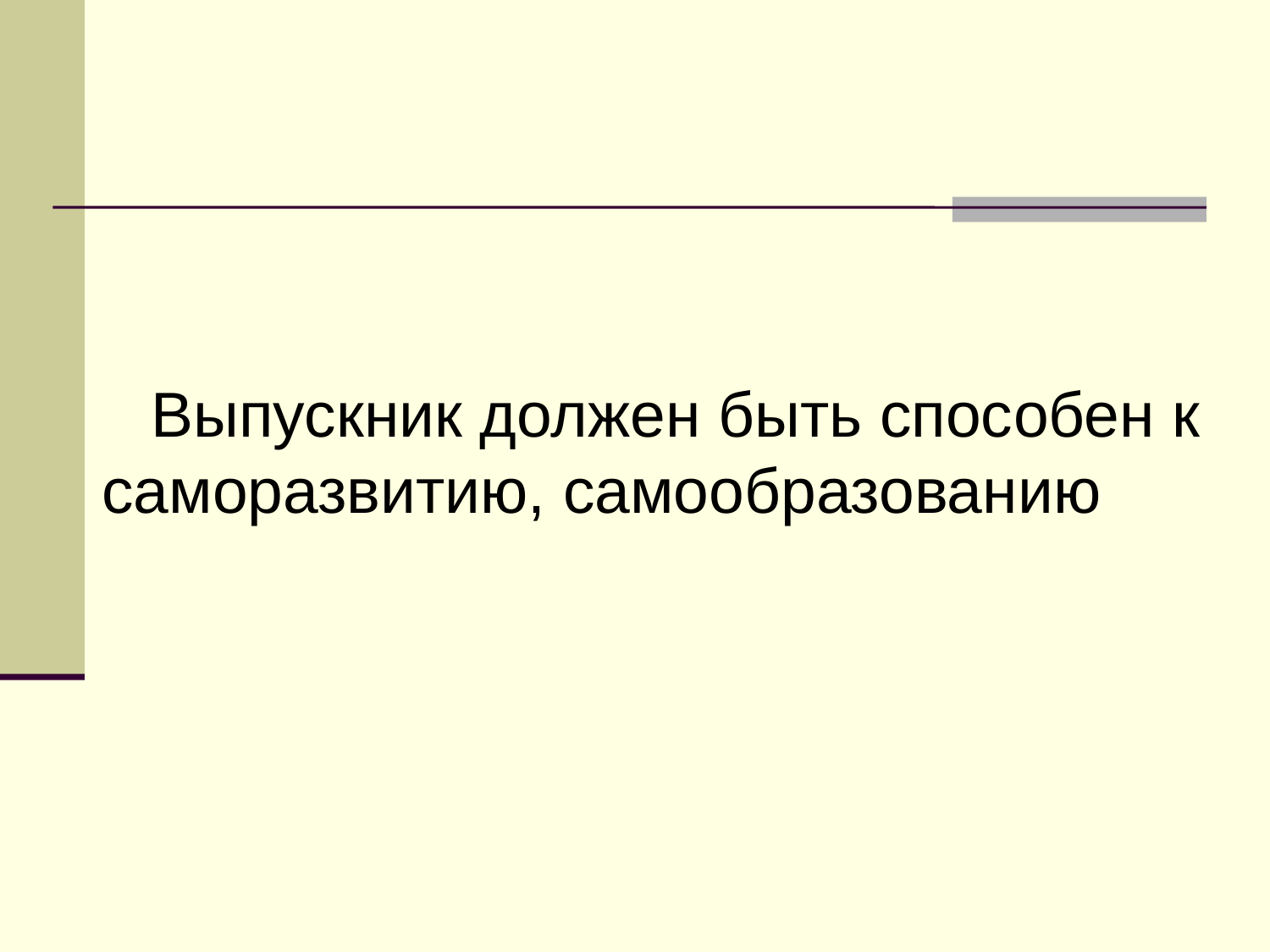

Выпускник должен быть способен к саморазвитию, самообразованию